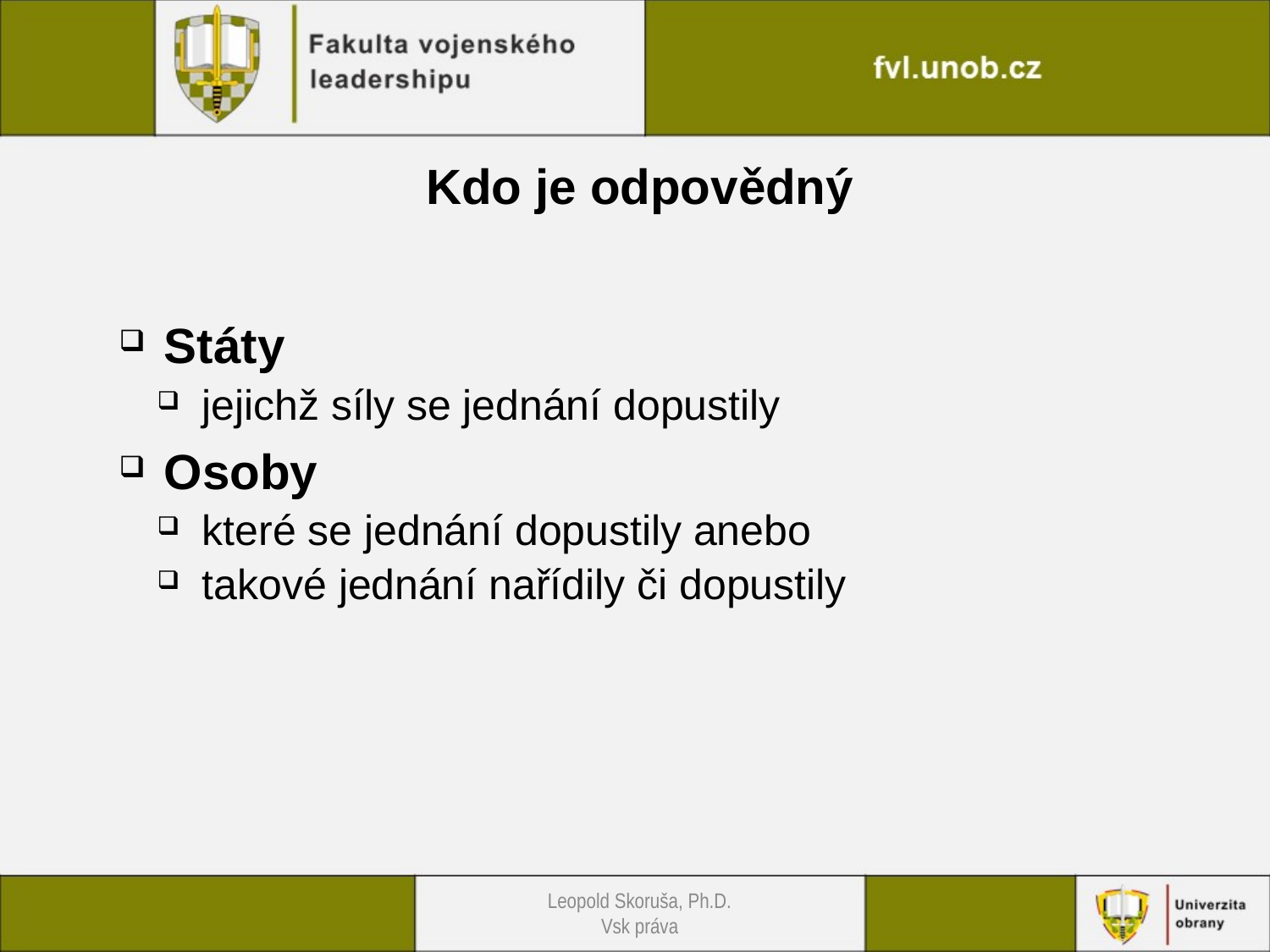

Kdo je odpovědný

Státy
jejichž síly se jednání dopustily
Osoby
které se jednání dopustily anebo
takové jednání nařídily či dopustily

Leopold Skoruša, Ph.D.
Vsk práva